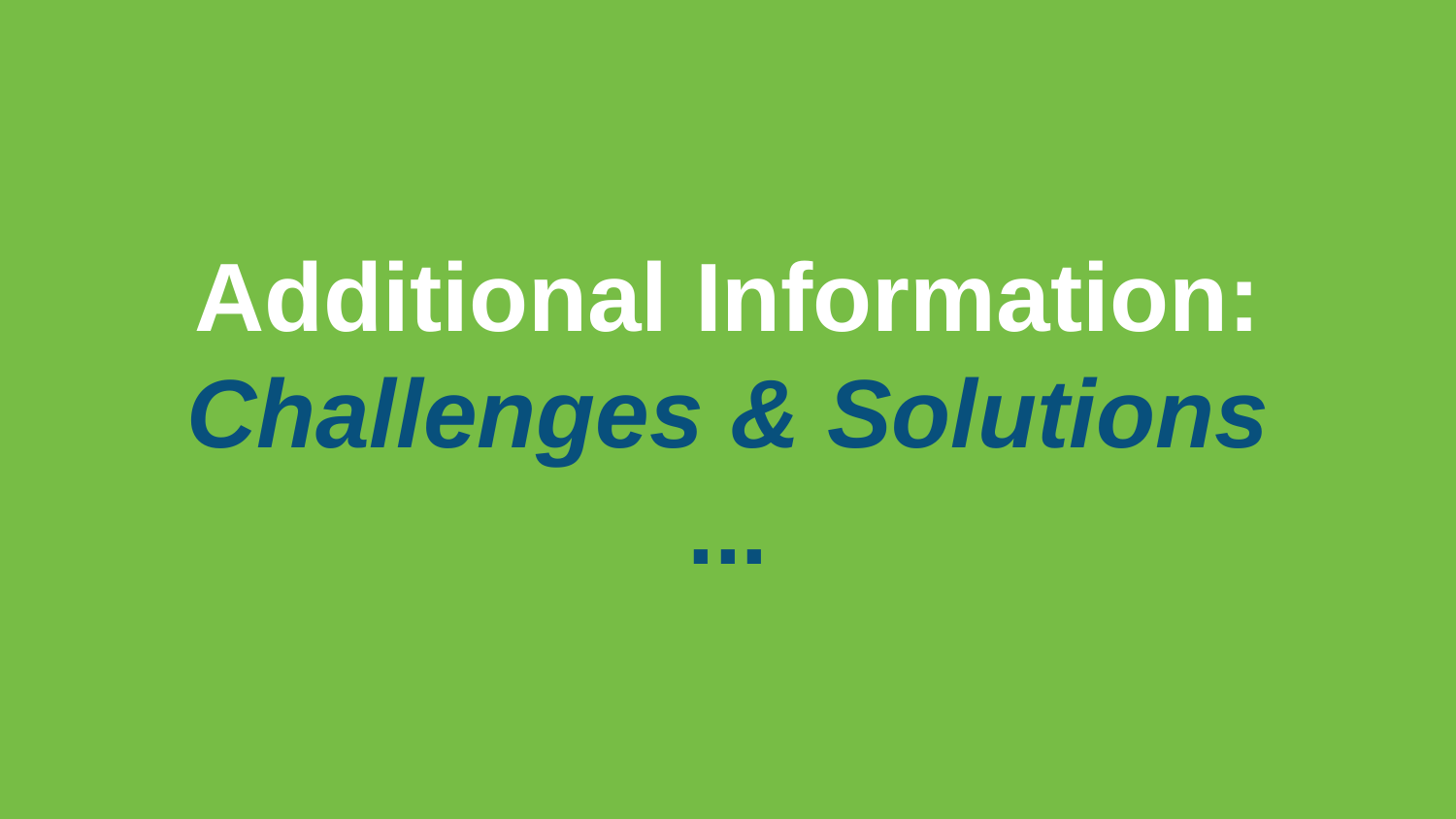

# Additional Information:
Challenges & Solutions
...